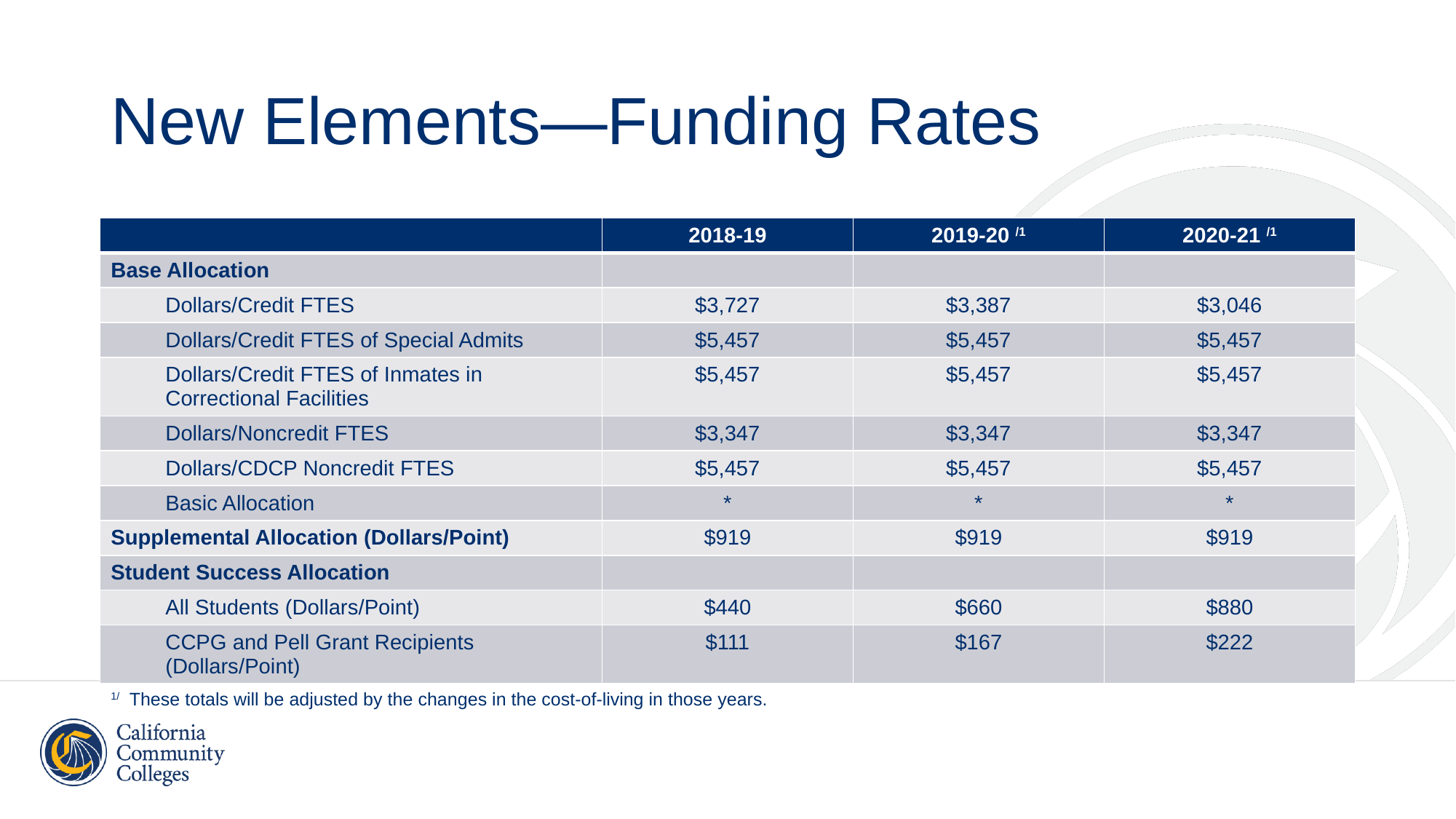

# New Elements—Funding Rates
|  | 2018-19 | 2019-20 /1 | 2020-21 /1 |
| --- | --- | --- | --- |
| Base Allocation |  |  |  |
| Dollars/Credit FTES | $3,727 | $3,387 | $3,046 |
| Dollars/Credit FTES of Special Admits | $5,457 | $5,457 | $5,457 |
| Dollars/Credit FTES of Inmates in Correctional Facilities | $5,457 | $5,457 | $5,457 |
| Dollars/Noncredit FTES | $3,347 | $3,347 | $3,347 |
| Dollars/CDCP Noncredit FTES | $5,457 | $5,457 | $5,457 |
| Basic Allocation | \* | \* | \* |
| Supplemental Allocation (Dollars/Point) | $919 | $919 | $919 |
| Student Success Allocation |  |  |  |
| All Students (Dollars/Point) | $440 | $660 | $880 |
| CCPG and Pell Grant Recipients (Dollars/Point) | $111 | $167 | $222 |
| 1/ These totals will be adjusted by the changes in the cost-of-living in those years. |  |  |  |